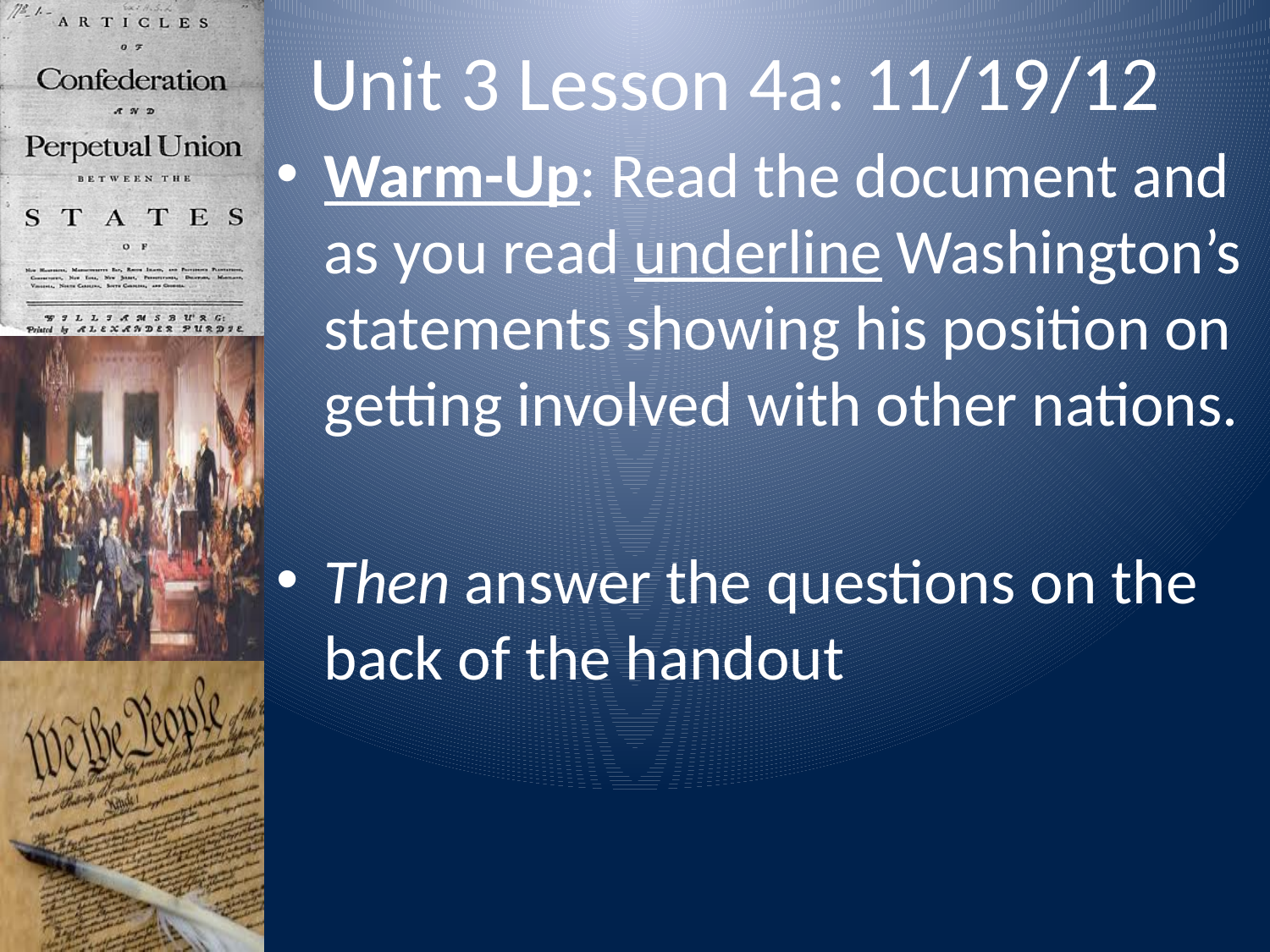

# Unit 3 Lesson 4a: 11/19/12
Warm-Up: Read the document and as you read underline Washington’s statements showing his position on getting involved with other nations.

Then answer the questions on the back of the handout